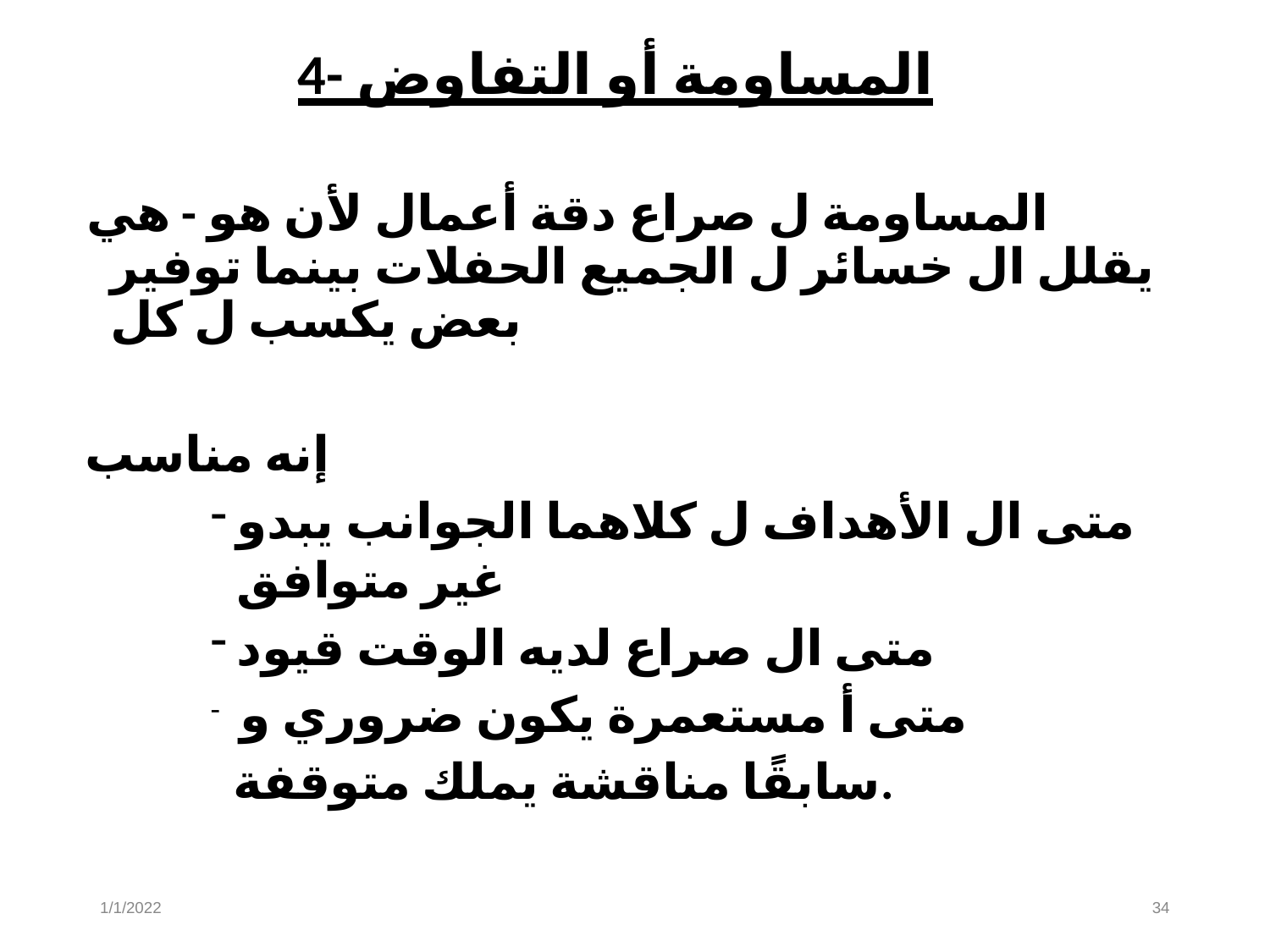

# 4- المساومة أو التفاوض
المساومة ل صراع دقة أعمال لأن هو - هي يقلل ال خسائر ل الجميع الحفلات بينما توفير بعض يكسب ل كل

إنه مناسب
متى ال الأهداف ل كلاهما الجوانب يبدو غير متوافق
متى ال صراع لديه الوقت قيود
 متى أ مستعمرة يكون ضروري و سابقًا مناقشة يملك متوقفة.
1/1/2022
34